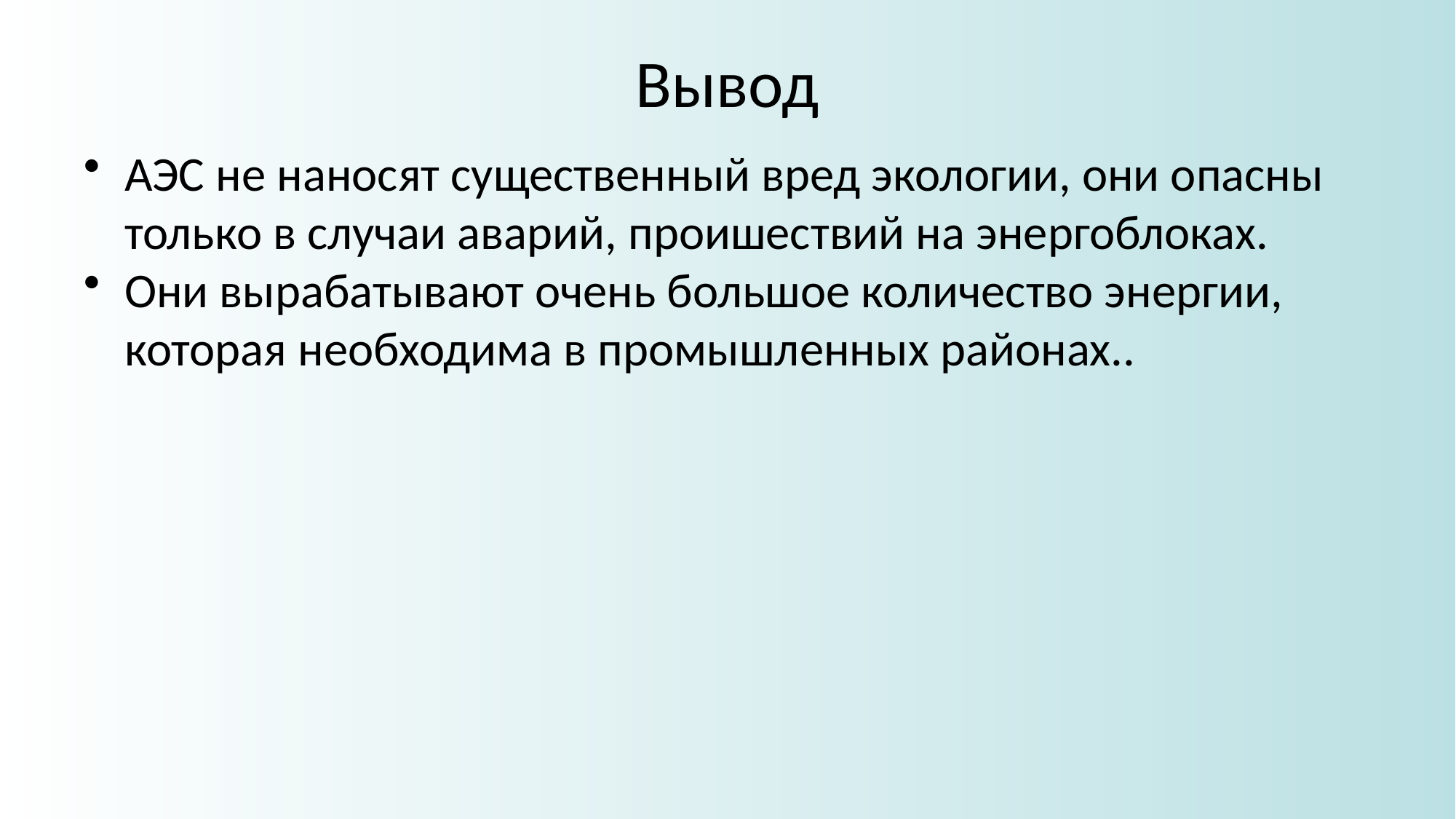

# Вывод
АЭС не наносят существенный вред экологии, они опасны только в случаи аварий, проишествий на энергоблоках.
Они вырабатывают очень большое количество энергии, которая необходима в промышленных районах..